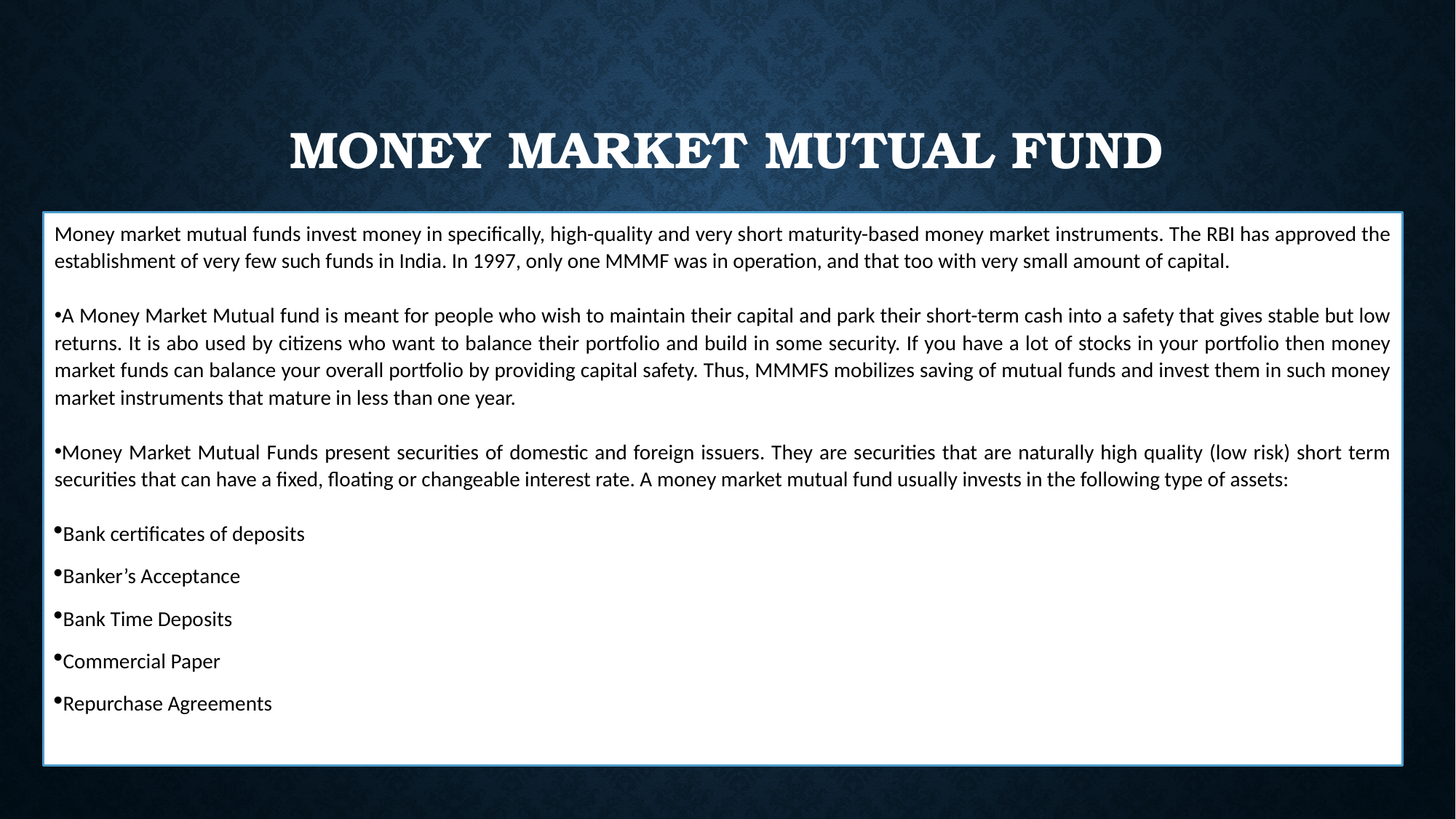

# Money market mutual fund
Money market mutual funds invest money in specifically, high-quality and very short maturity-based money market instruments. The RBI has approved the establishment of very few such funds in India. In 1997, only one MMMF was in operation, and that too with very small amount of capital.
A Money Market Mutual fund is meant for people who wish to maintain their capital and park their short-term cash into a safety that gives stable but low returns. It is abo used by citizens who want to balance their portfolio and build in some security. If you have a lot of stocks in your portfolio then money market funds can balance your overall portfolio by providing capital safety. Thus, MMMFS mobilizes saving of mutual funds and invest them in such money market instruments that mature in less than one year.
Money Market Mutual Funds present securities of domestic and foreign issuers. They are securities that are naturally high quality (low risk) short term securities that can have a fixed, floating or changeable interest rate. A money market mutual fund usually invests in the following type of assets:
Bank certificates of deposits
Banker’s Acceptance
Bank Time Deposits
Commercial Paper
Repurchase Agreements